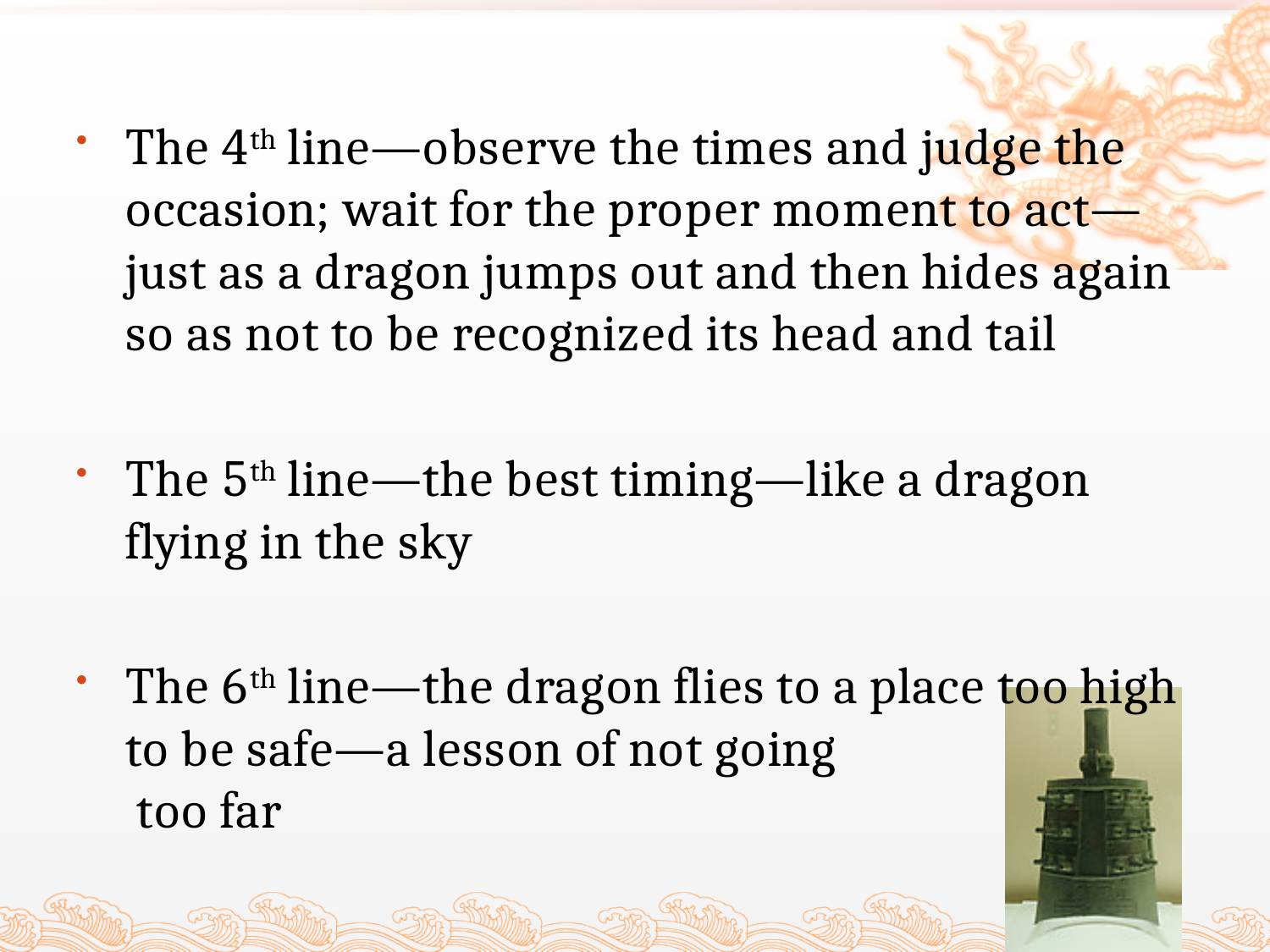

#
The 4th line—observe the times and judge the occasion; wait for the proper moment to act—just as a dragon jumps out and then hides again so as not to be recognized its head and tail

The 5th line—the best timing—like a dragon flying in the sky

The 6th line—the dragon flies to a place too high to be safe—a lesson of not going
 too far